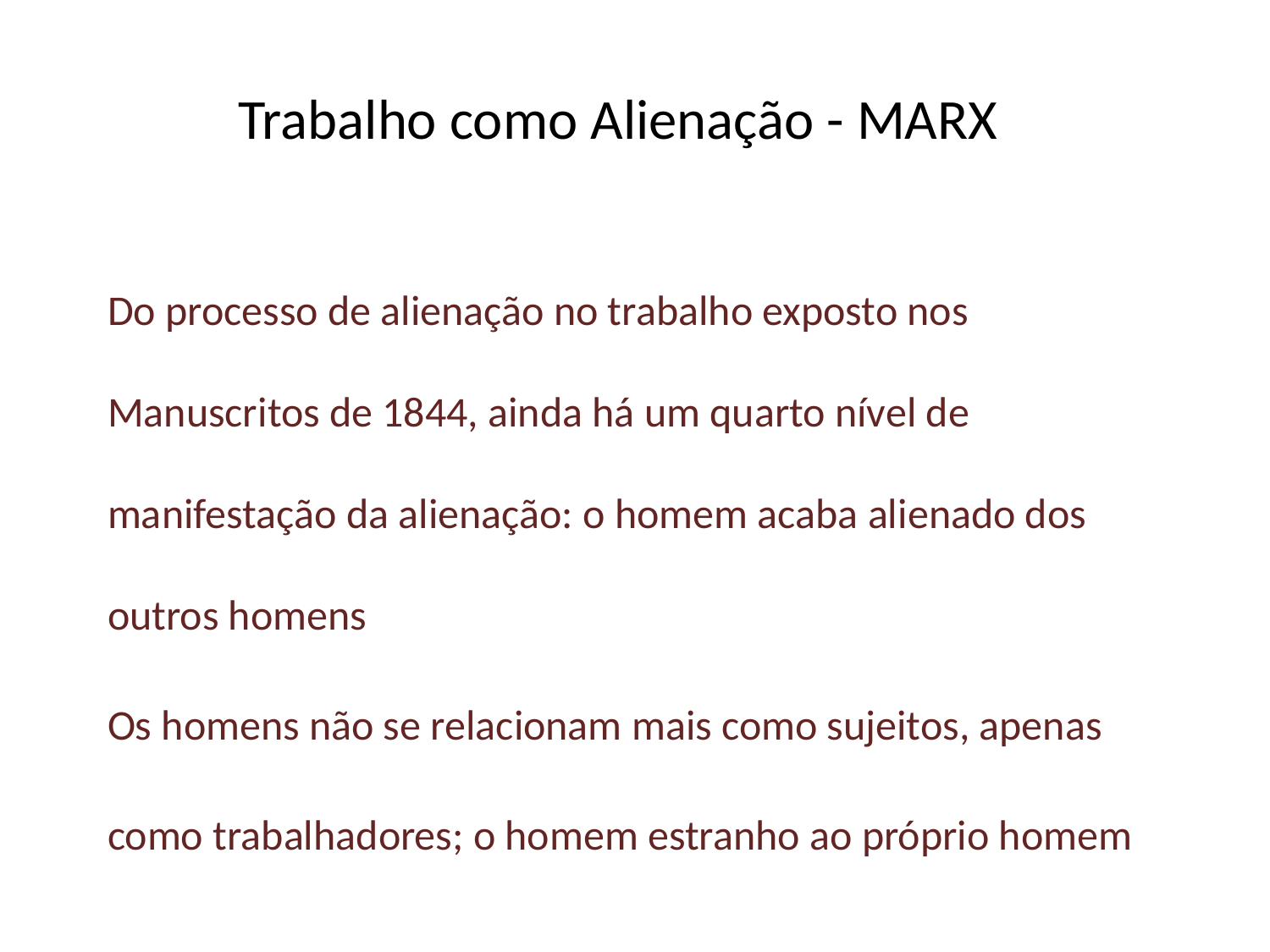

# Trabalho como Alienação - MARX
Do processo de alienação no trabalho exposto nos Manuscritos de 1844, ainda há um quarto nível de manifestação da alienação: o homem acaba alienado dos outros homens
Os homens não se relacionam mais como sujeitos, apenas
como trabalhadores; o homem estranho ao próprio homem